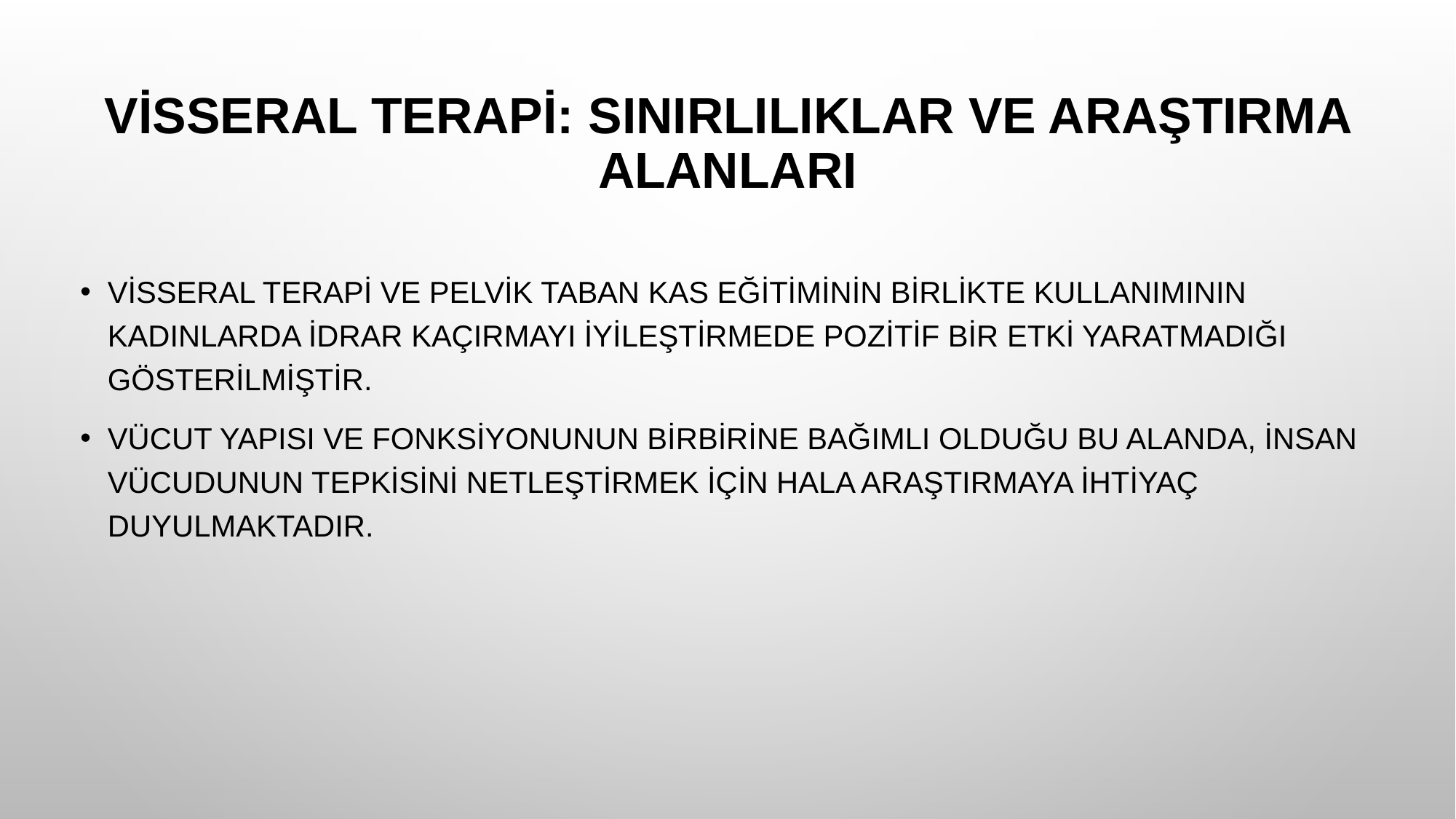

# Visseral Terapi: Sınırlılıklar ve Araştırma Alanları
Visseral terapi ve pelvik taban kas eğitiminin birlikte kullanımının kadınlarda idrar kaçırmayı iyileştirmede pozitif bir etki yaratmadığı gösterilmiştir.
Vücut yapısı ve fonksiyonunun birbirine bağımlı olduğu bu alanda, insan vücudunun tepkisini netleştirmek için hala araştırmaya ihtiyaç duyulmaktadır.